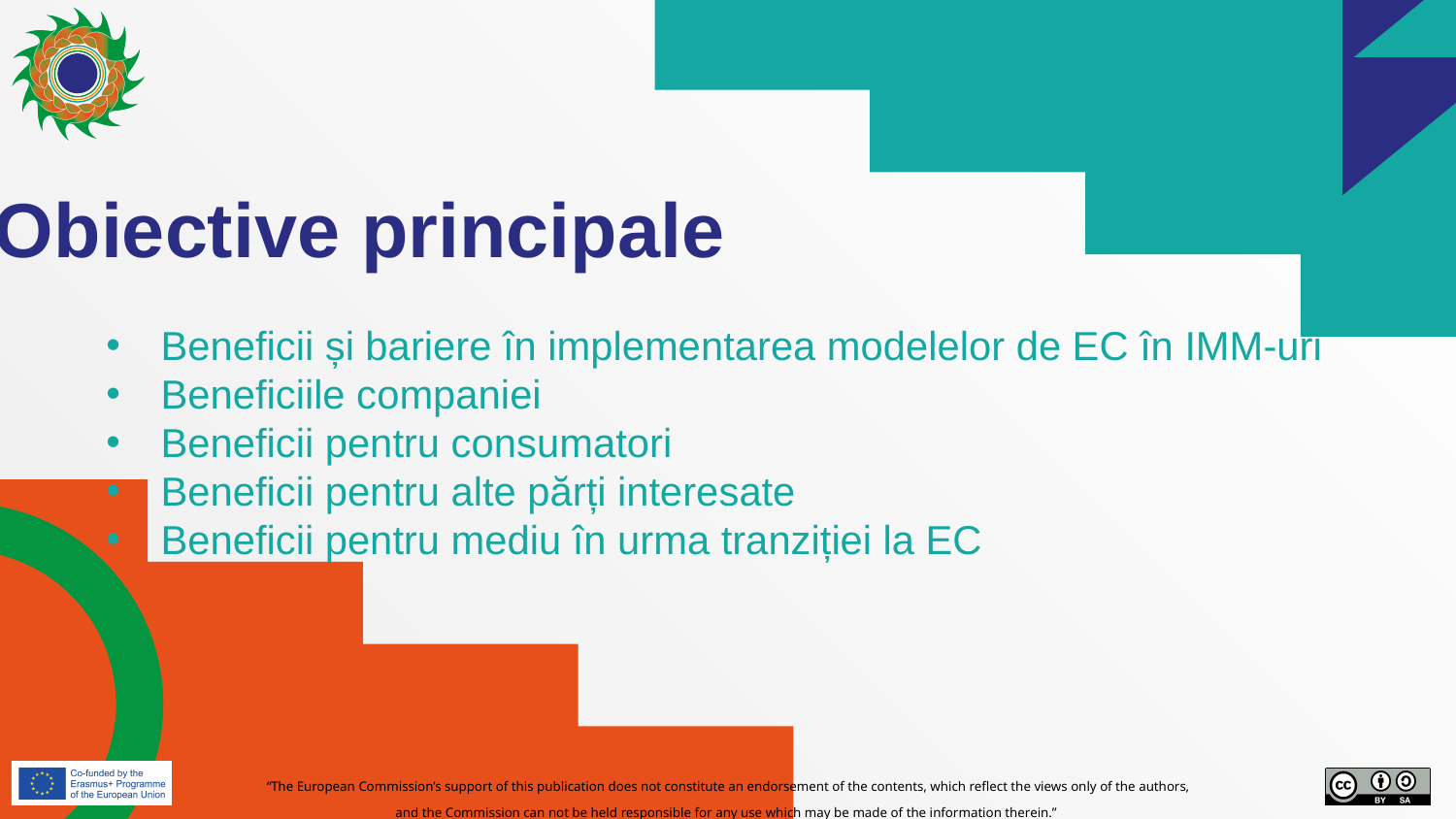

# Obiective principale
Beneficii și bariere în implementarea modelelor de EC în IMM-uri
Beneficiile companiei
Beneficii pentru consumatori
Beneficii pentru alte părți interesate
Beneficii pentru mediu în urma tranziției la EC